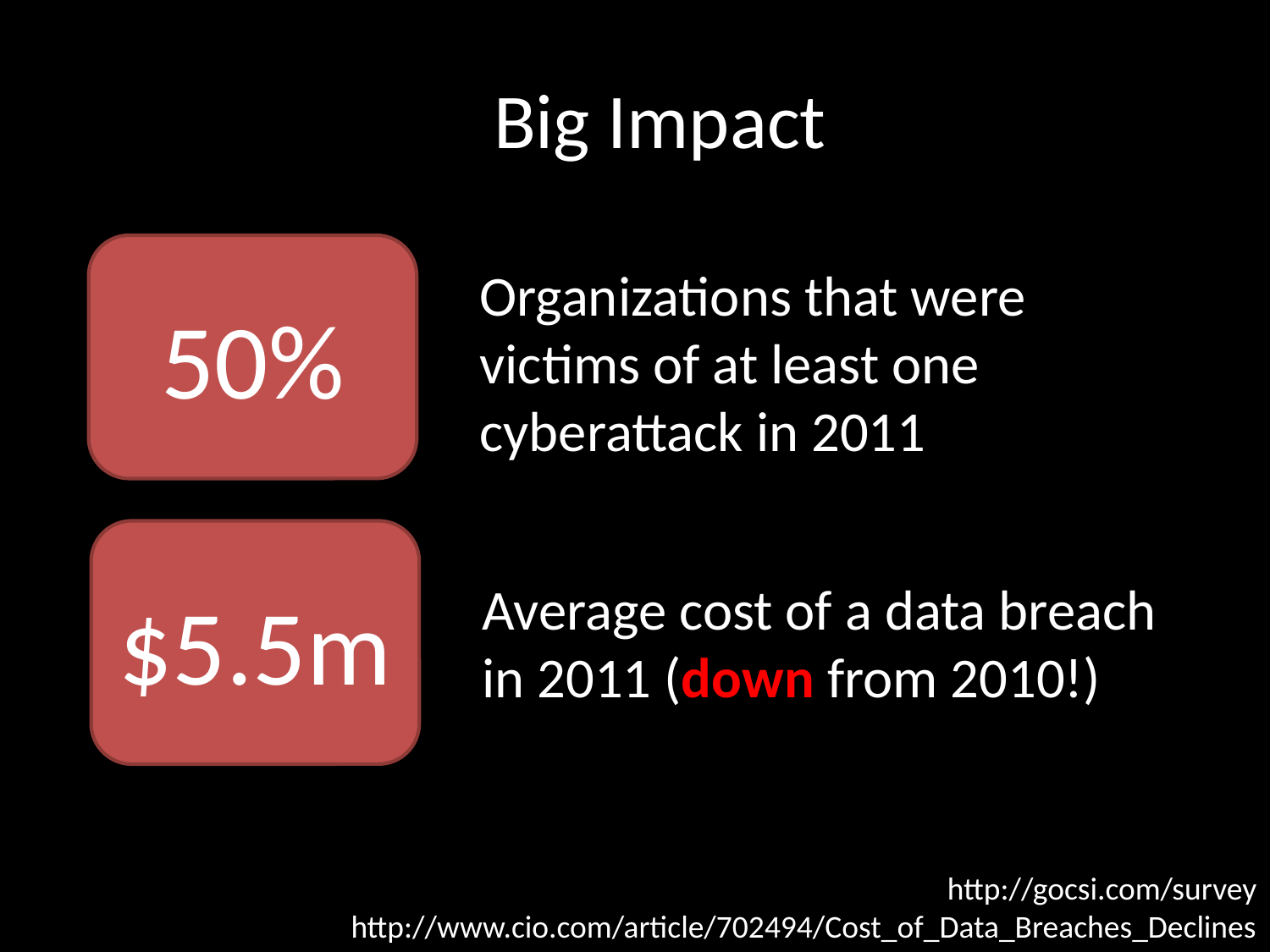

# Big Impact
50%
Organizations that were victims of at least one cyberattack in 2011
$5.5m
Average cost of a data breach in 2011 (down from 2010!)
http://gocsi.com/survey
http://www.cio.com/article/702494/Cost_of_Data_Breaches_Declines